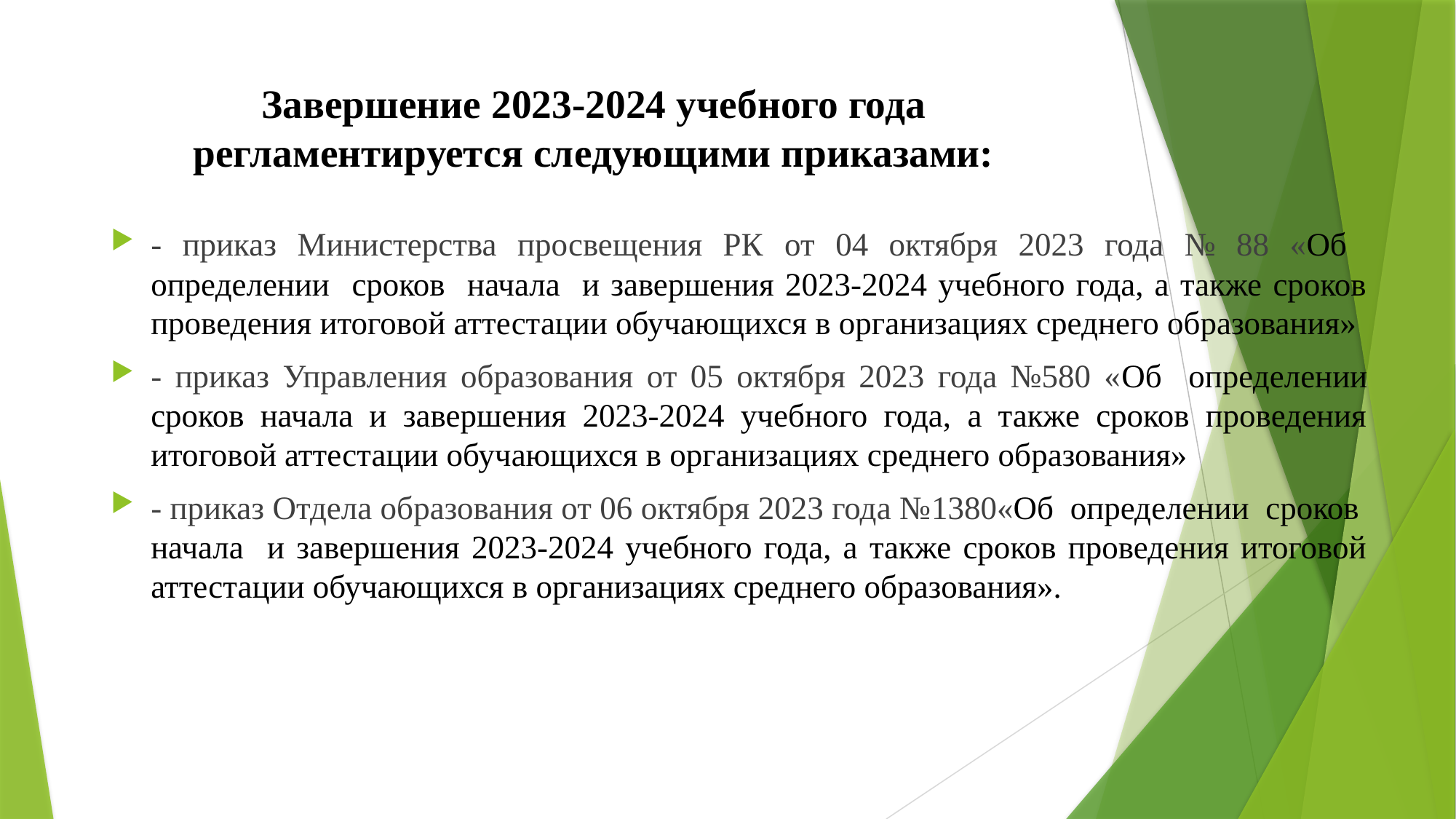

# Завершение 2023-2024 учебного года регламентируется следующими приказами:
- приказ Министерства просвещения РК от 04 октября 2023 года № 88 «Об  определении  сроков  начала  и завершения 2023-2024 учебного года, а также сроков проведения итоговой аттестации обучающихся в организациях среднего образования»
- приказ Управления образования от 05 октября 2023 года №580 «Об  определении сроков начала и завершения 2023-2024 учебного года, а также сроков проведения итоговой аттестации обучающихся в организациях среднего образования»
- приказ Отдела образования от 06 октября 2023 года №1380«Об  определении  сроков  начала  и завершения 2023-2024 учебного года, а также сроков проведения итоговой аттестации обучающихся в организациях среднего образования».